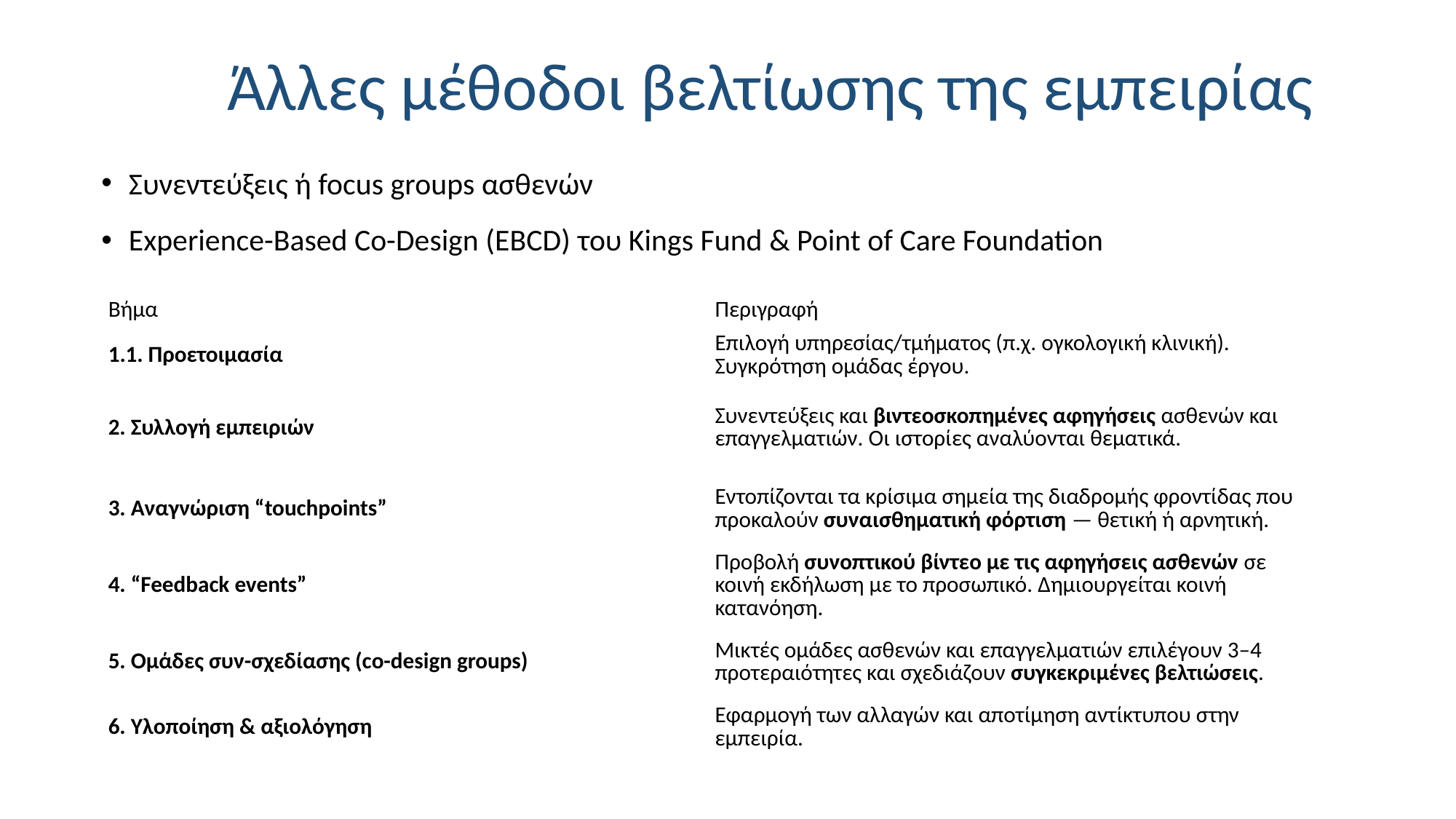

# Άλλες μέθοδοι βελτίωσης της εμπειρίας
Συνεντεύξεις ή focus groups ασθενών
Experience-Based Co-Design (EBCD) του Kings Fund & Point of Care Foundation
| Βήμα | Περιγραφή |
| --- | --- |
| 1. Προετοιμασία | Επιλογή υπηρεσίας/τμήματος (π.χ. ογκολογική κλινική). Συγκρότηση ομάδας έργου. |
| 2. Συλλογή εμπειριών | Συνεντεύξεις και βιντεοσκοπημένες αφηγήσεις ασθενών και επαγγελματιών. Οι ιστορίες αναλύονται θεματικά. |
| 3. Αναγνώριση “touchpoints” | Εντοπίζονται τα κρίσιμα σημεία της διαδρομής φροντίδας που προκαλούν συναισθηματική φόρτιση — θετική ή αρνητική. |
| 4. “Feedback events” | Προβολή συνοπτικού βίντεο με τις αφηγήσεις ασθενών σε κοινή εκδήλωση με το προσωπικό. Δημιουργείται κοινή κατανόηση. |
| 5. Ομάδες συν-σχεδίασης (co-design groups) | Μικτές ομάδες ασθενών και επαγγελματιών επιλέγουν 3–4 προτεραιότητες και σχεδιάζουν συγκεκριμένες βελτιώσεις. |
| 6. Υλοποίηση & αξιολόγηση | Εφαρμογή των αλλαγών και αποτίμηση αντίκτυπου στην εμπειρία. |